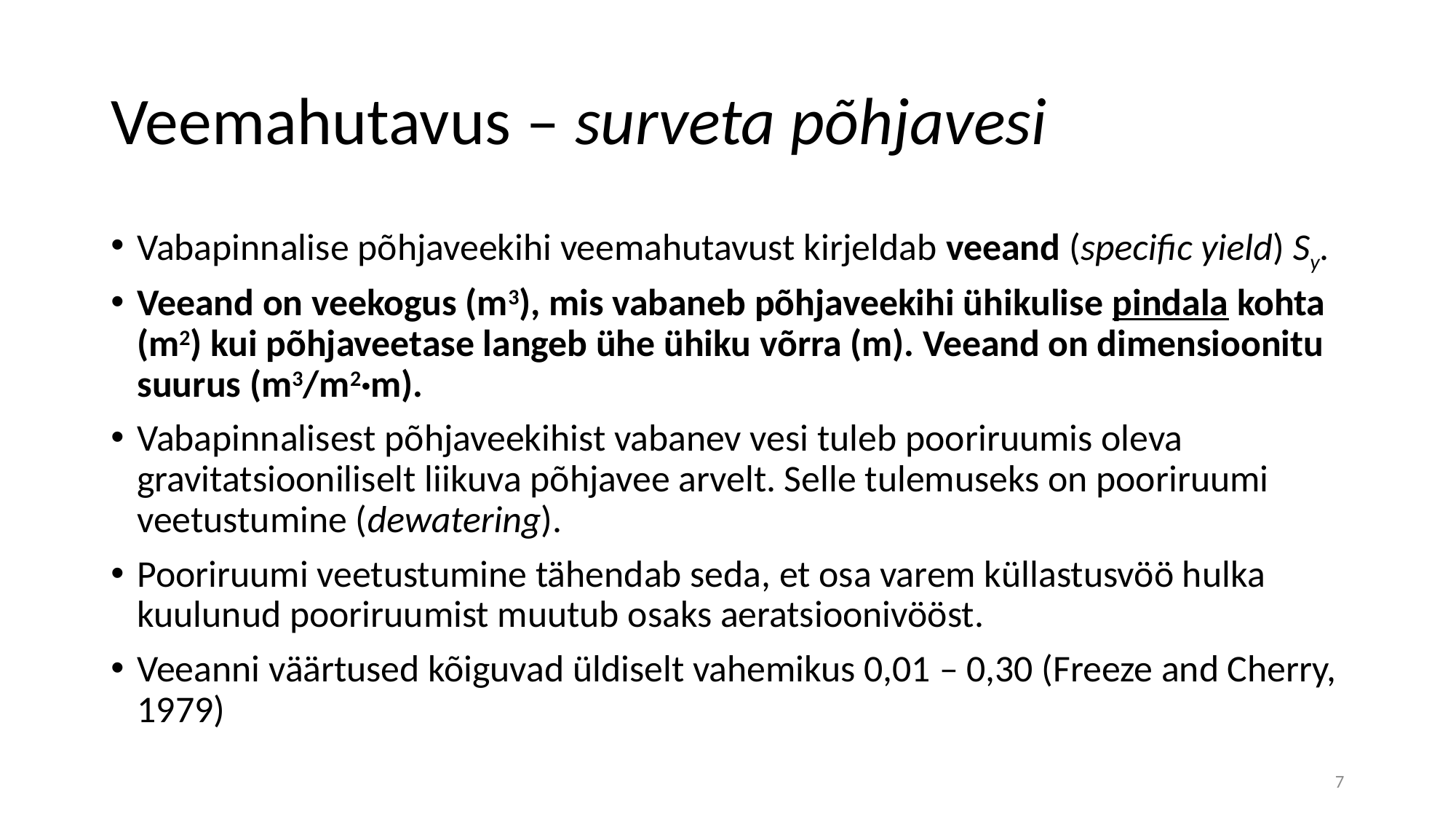

# Veemahutavus – surveta põhjavesi
Vabapinnalise põhjaveekihi veemahutavust kirjeldab veeand (specific yield) Sy.
Veeand on veekogus (m3), mis vabaneb põhjaveekihi ühikulise pindala kohta (m2) kui põhjaveetase langeb ühe ühiku võrra (m). Veeand on dimensioonitu suurus (m3/m2·m).
Vabapinnalisest põhjaveekihist vabanev vesi tuleb pooriruumis oleva gravitatsiooniliselt liikuva põhjavee arvelt. Selle tulemuseks on pooriruumi veetustumine (dewatering).
Pooriruumi veetustumine tähendab seda, et osa varem küllastusvöö hulka kuulunud pooriruumist muutub osaks aeratsioonivööst.
Veeanni väärtused kõiguvad üldiselt vahemikus 0,01 – 0,30 (Freeze and Cherry, 1979)
7